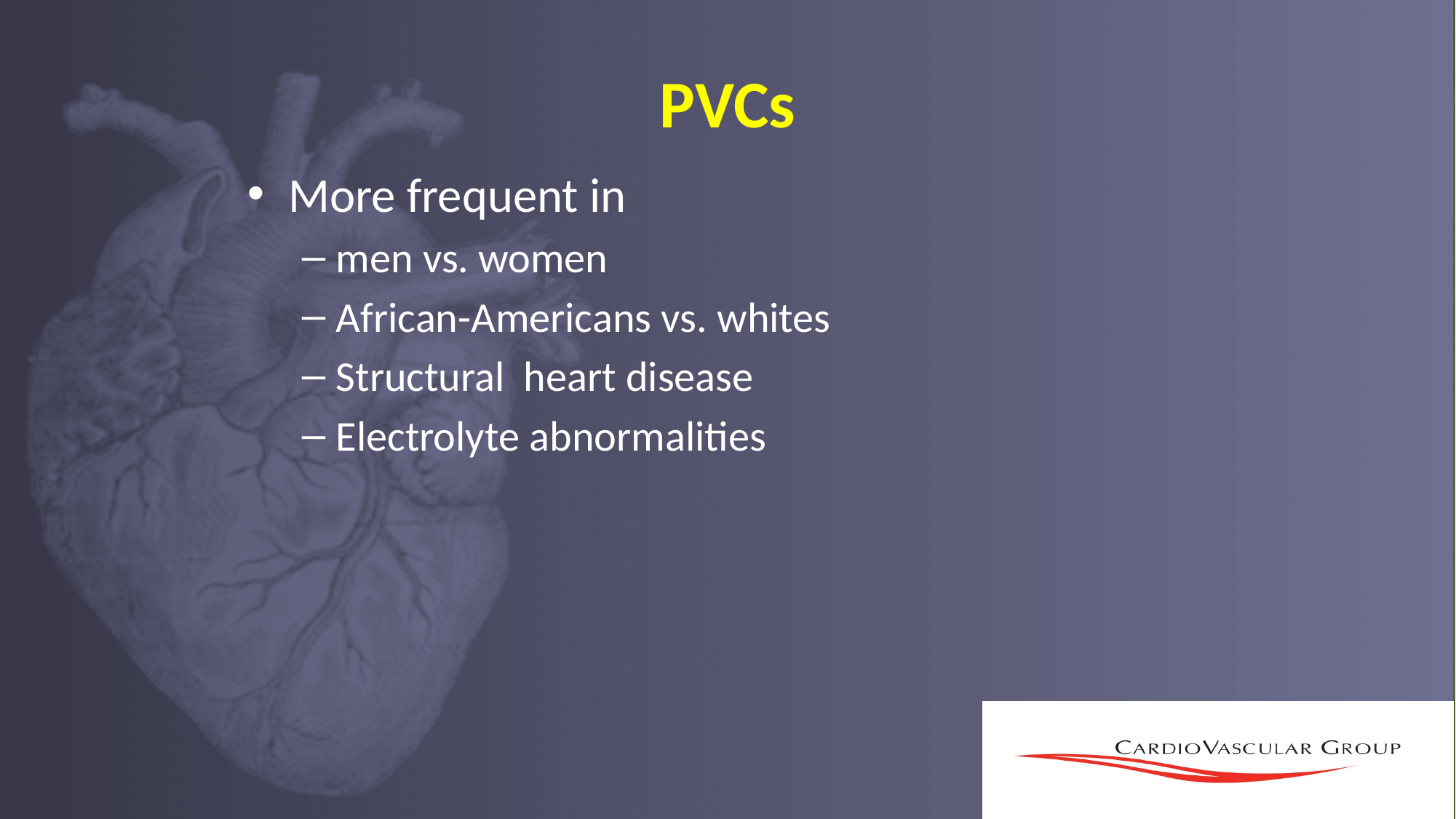

# PVCs
More frequent in
men vs. women
African-Americans vs. whites
Structural  heart disease
Electrolyte abnormalities